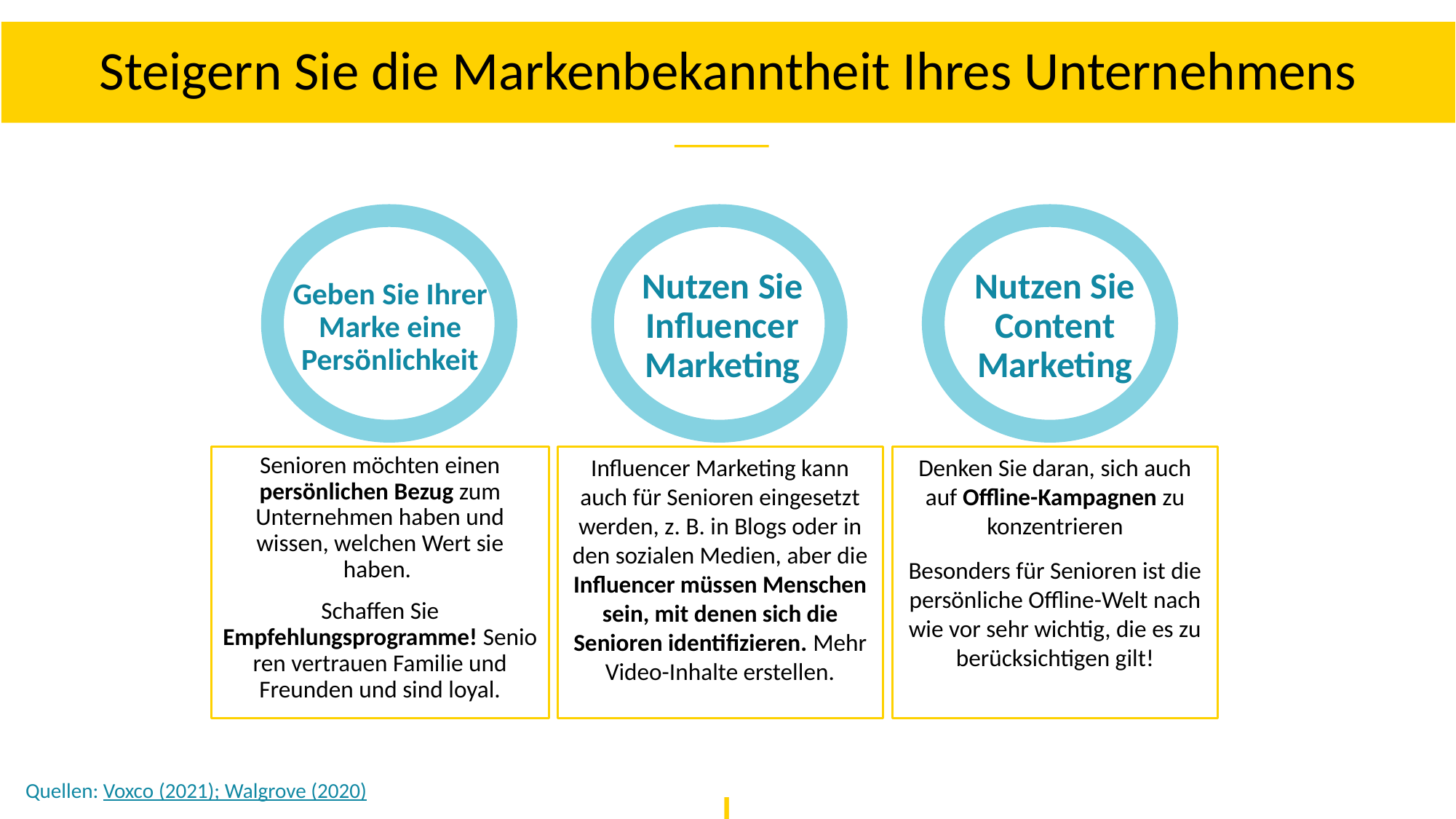

Steigern Sie die Markenbekanntheit Ihres Unternehmens
Nutzen Sie Content Marketing
Nutzen Sie Influencer Marketing
Geben Sie Ihrer Marke eine Persönlichkeit
Denken Sie daran, sich auch auf Offline-Kampagnen zu konzentrieren
Besonders für Senioren ist die persönliche Offline-Welt nach wie vor sehr wichtig, die es zu berücksichtigen gilt!
Influencer Marketing kann auch für Senioren eingesetzt werden, z. B. in Blogs oder in den sozialen Medien, aber die Influencer müssen Menschen sein, mit denen sich die Senioren identifizieren. Mehr Video-Inhalte erstellen.
Senioren möchten einen persönlichen Bezug zum Unternehmen haben und wissen, welchen Wert sie haben.
Schaffen Sie Empfehlungsprogramme! Senioren vertrauen Familie und Freunden und sind loyal.

Quellen: Voxco (2021); Walgrove (2020)